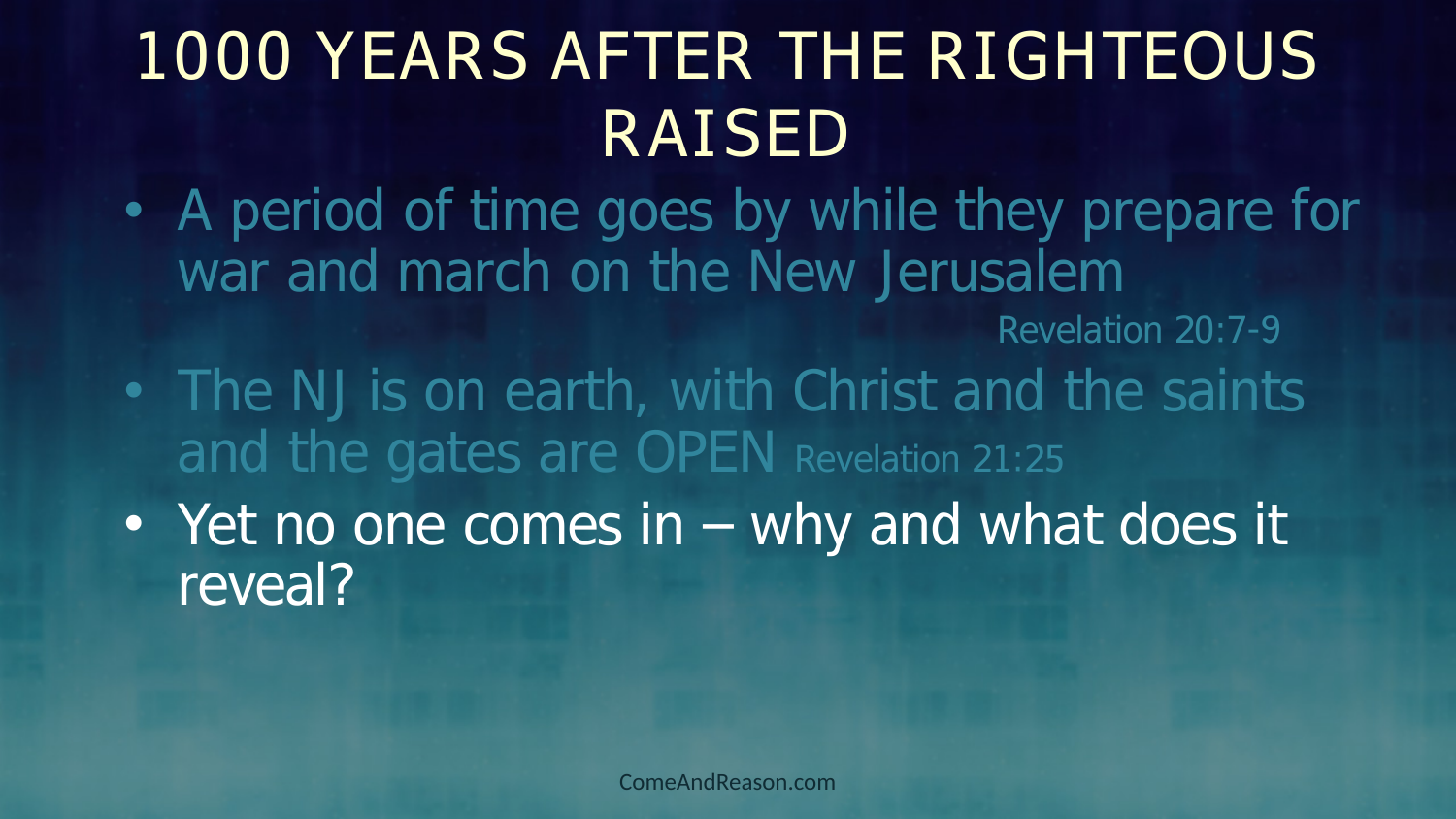

# 1000 Years After the Righteous Raised
A period of time goes by while they prepare for war and march on the New Jerusalem
						Revelation 20:7-9
The NJ is on earth, with Christ and the saints and the gates are OPEN Revelation 21:25
Yet no one comes in – why and what does it reveal?

ComeAndReason.com